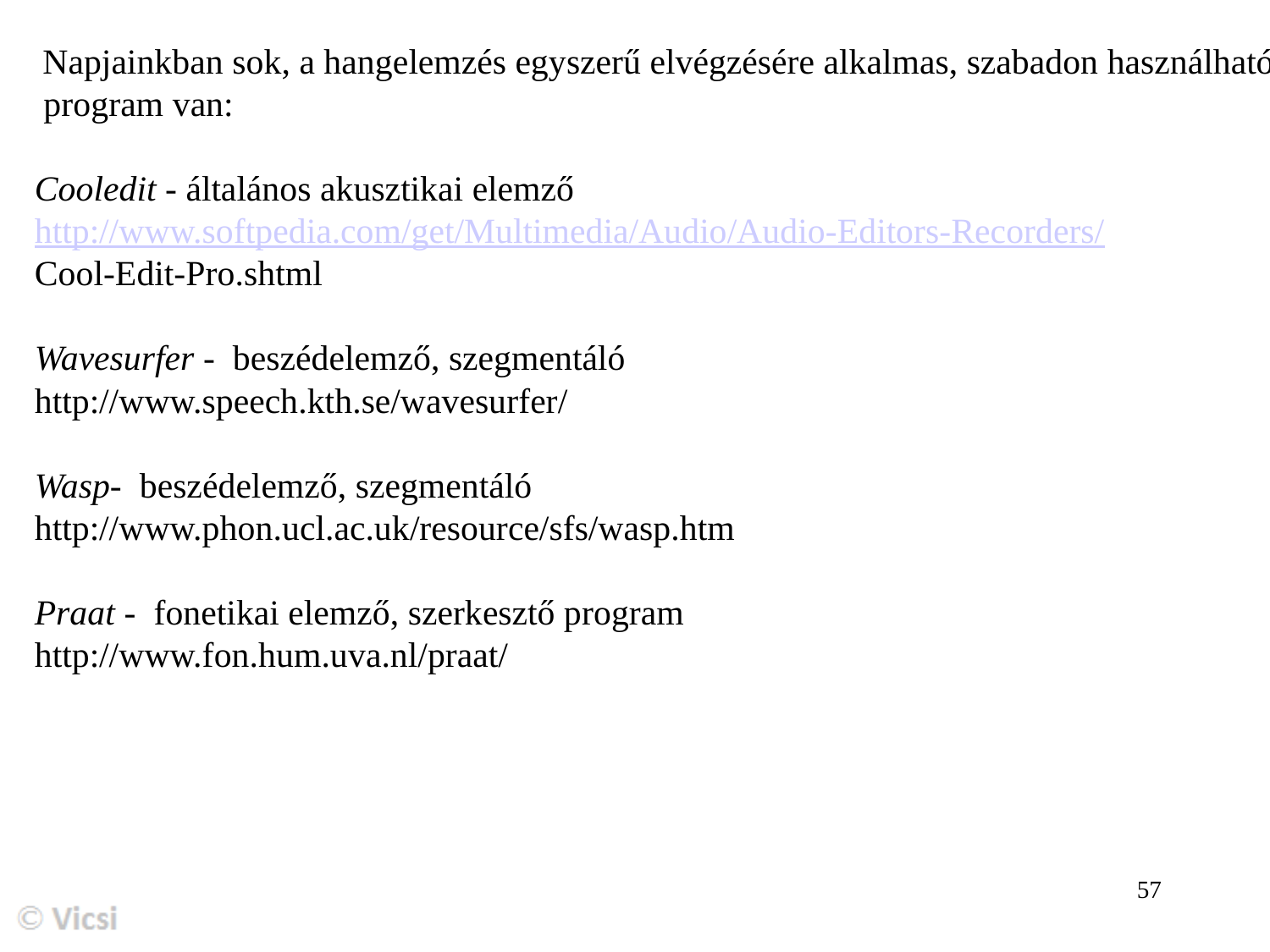

Napjainkban sok, a hangelemzés egyszerű elvégzésére alkalmas, szabadon használható
 program van:

Cooledit - általános akusztikai elemző
http://www.softpedia.com/get/Multimedia/Audio/Audio-Editors-Recorders/
Cool-Edit-Pro.shtml

Wavesurfer -  beszédelemző, szegmentáló
http://www.speech.kth.se/wavesurfer/

Wasp-  beszédelemző, szegmentáló
http://www.phon.ucl.ac.uk/resource/sfs/wasp.htm

Praat -  fonetikai elemző, szerkesztő program
http://www.fon.hum.uva.nl/praat/
57